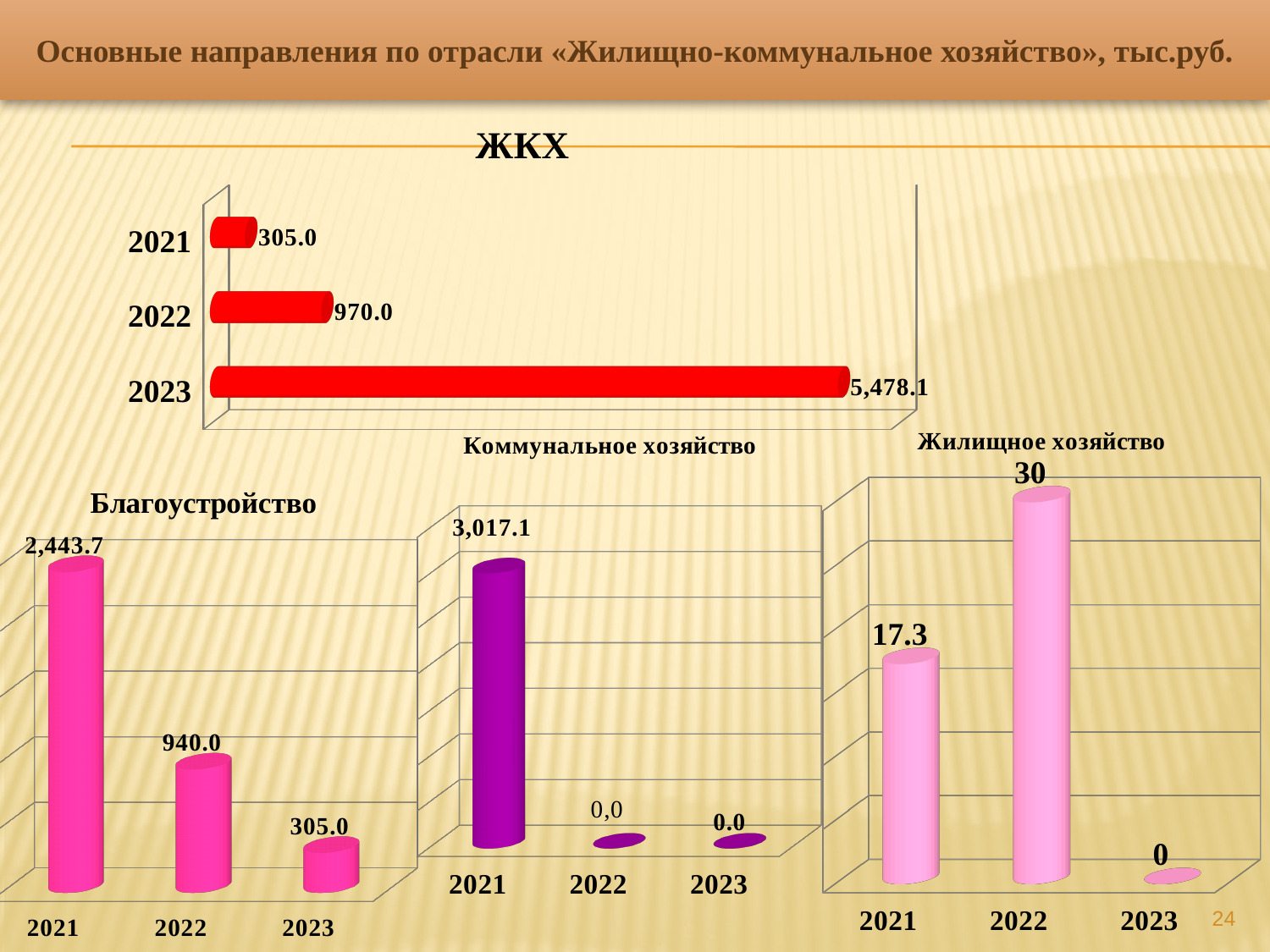

Основные направления по отрасли «Жилищно-коммунальное хозяйство», тыс.руб.

[unsupported chart]

[unsupported chart]

[unsupported chart]

[unsupported chart]

24